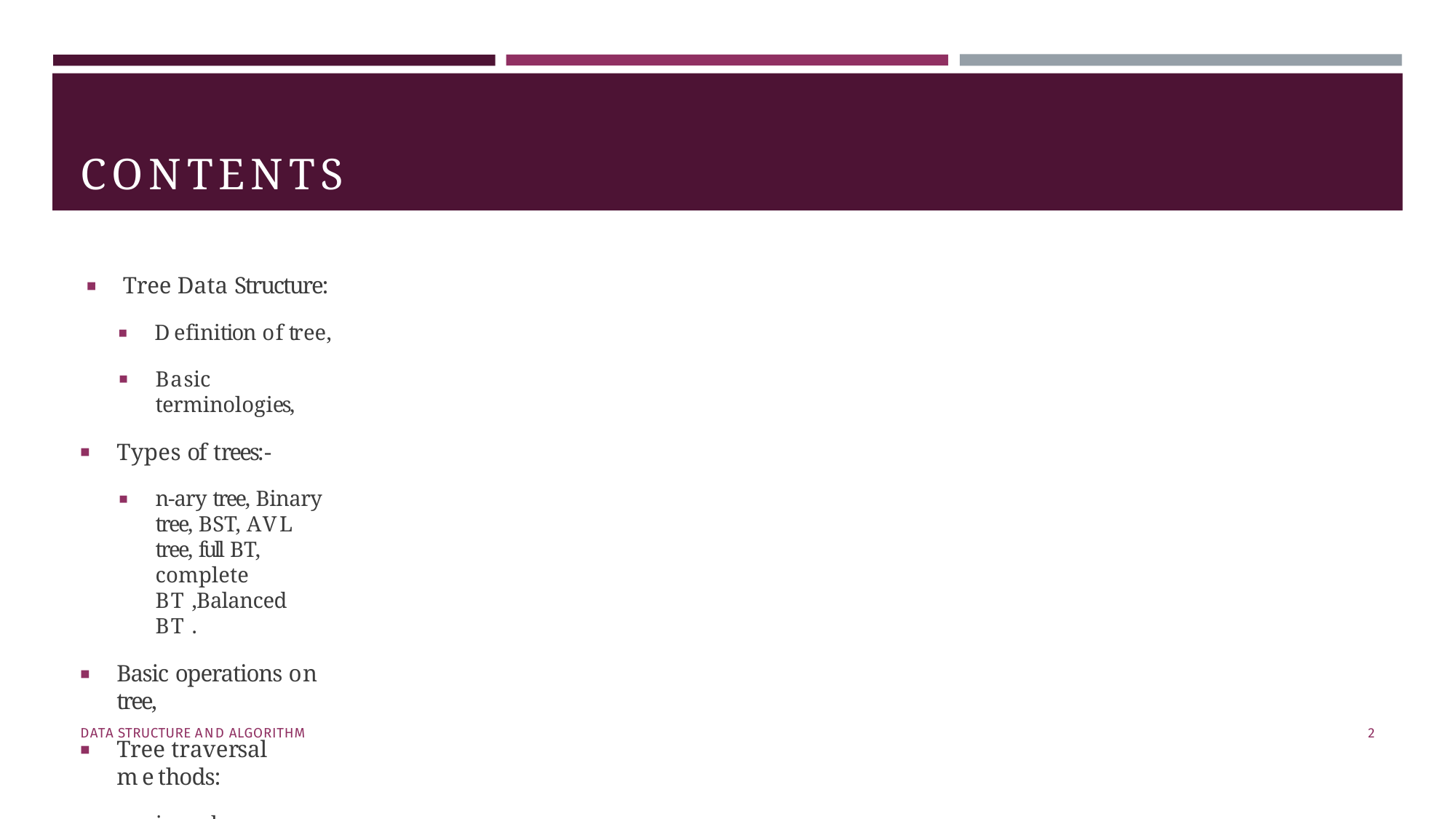

# CONTENTS
Tree Data Structure:

Definition of tree,

Basic terminologies,

Types of trees:-

n-ary tree, Binary tree, BST, AVL tree, full BT, complete BT ,Balanced BT .

Basic operations on tree,

Tree traversal methods:

in-order, pre-order, post-order

Heap data Structure:- definition, creation, insertion, update, deletion, print etc. Examples of Expression trees
DATA STRUCTURE AND ALGORITHM
2